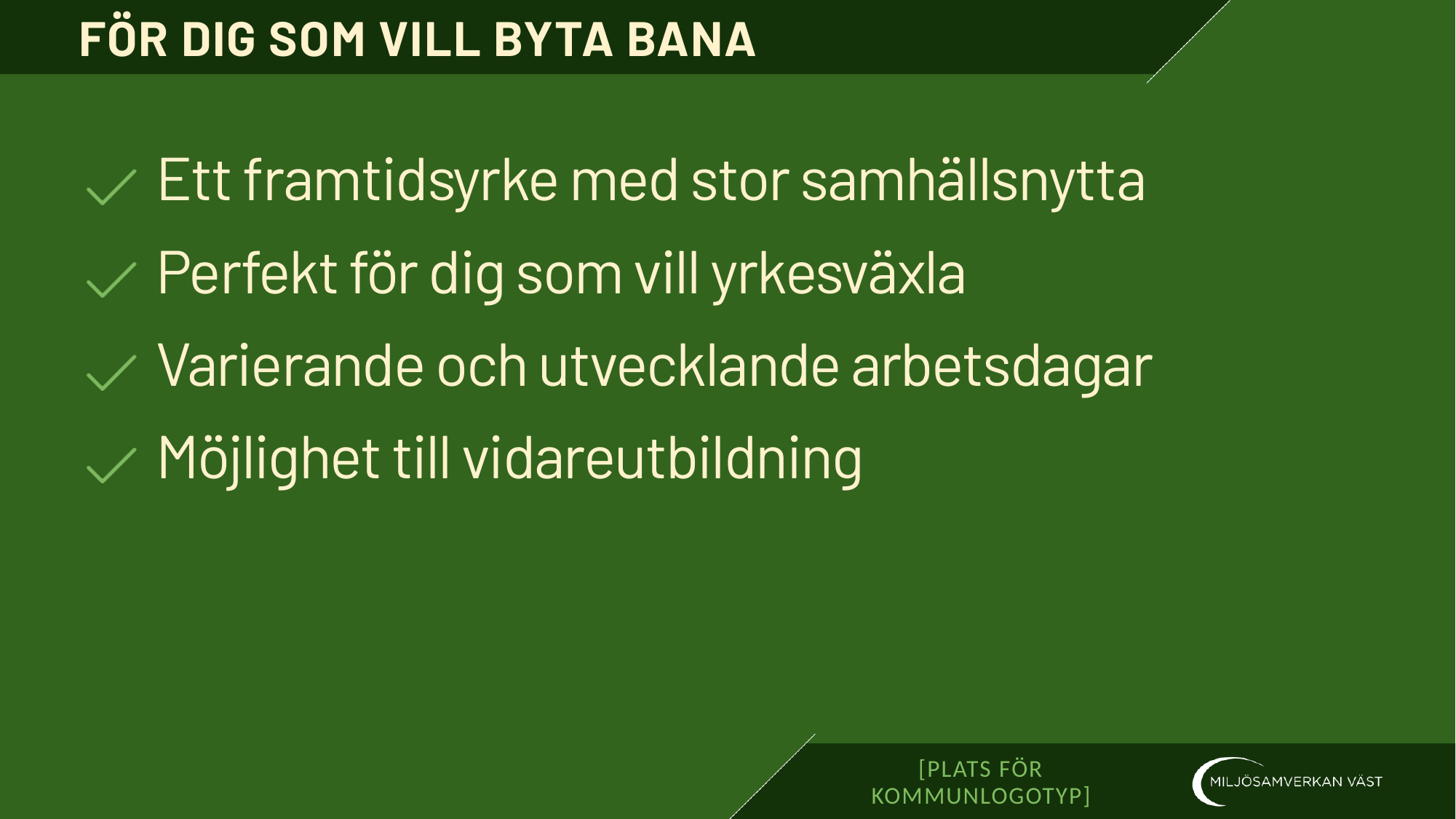

# FÖR DIG SOM VILL BYTA BANA
Ett framtidsyrke med stor samhällsnytta
Perfekt för dig som vill yrkesväxla
Varierande och utvecklande arbetsdagar
Möjlighet till vidareutbildning